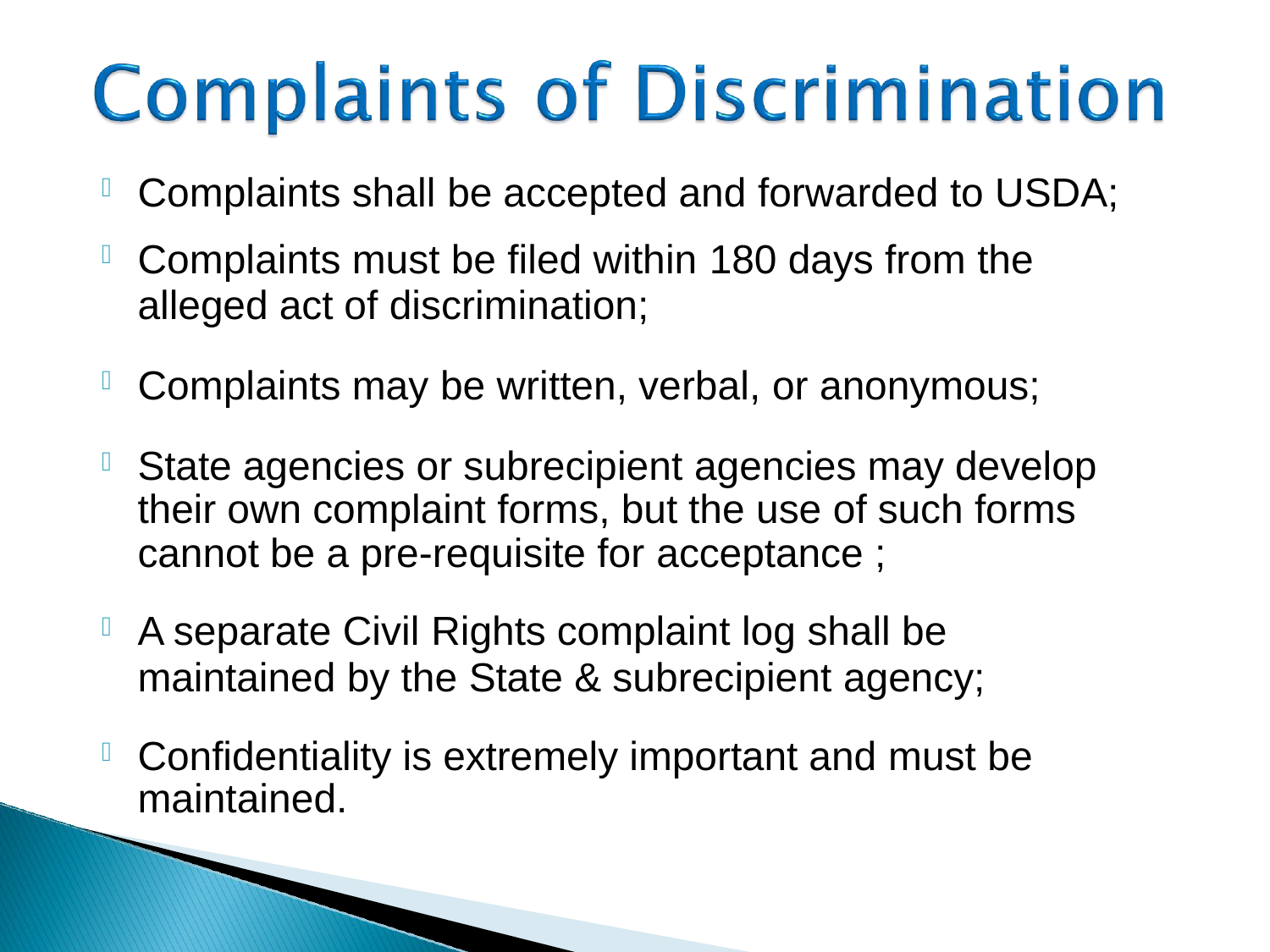

Complaints shall be accepted and forwarded to USDA;
Complaints must be filed within 180 days from the
alleged act of discrimination;
Complaints may be written, verbal, or anonymous;
State agencies or subrecipient agencies may develop  their own complaint forms, but the use of such forms  cannot be a pre-requisite for acceptance ;
A separate Civil Rights complaint log shall be
maintained by the State & subrecipient agency;
Confidentiality is extremely important and must be  maintained.
18